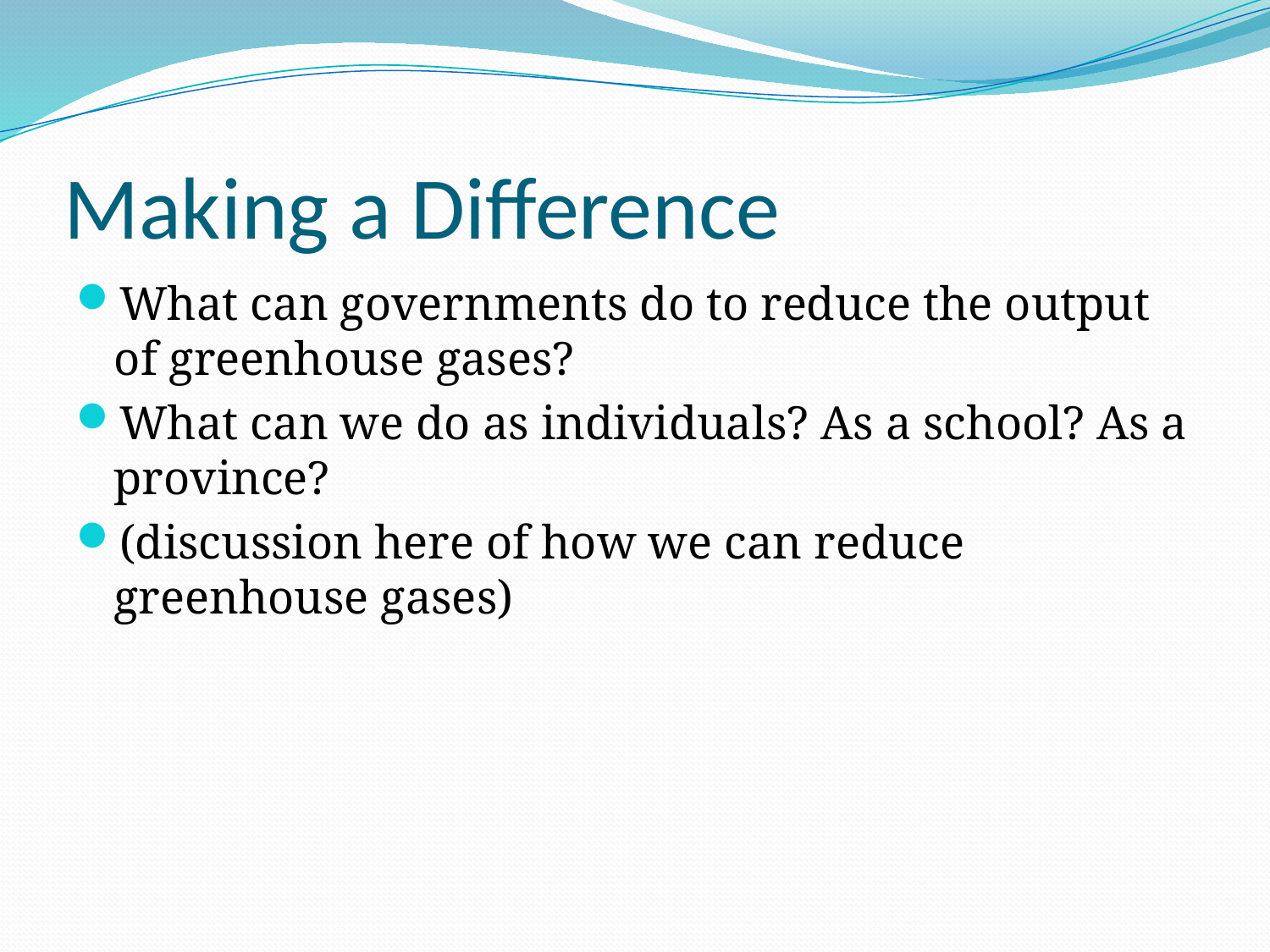

# Making a Difference
What can governments do to reduce the output of greenhouse gases?
What can we do as individuals? As a school? As a province?
(discussion here of how we can reduce greenhouse gases)